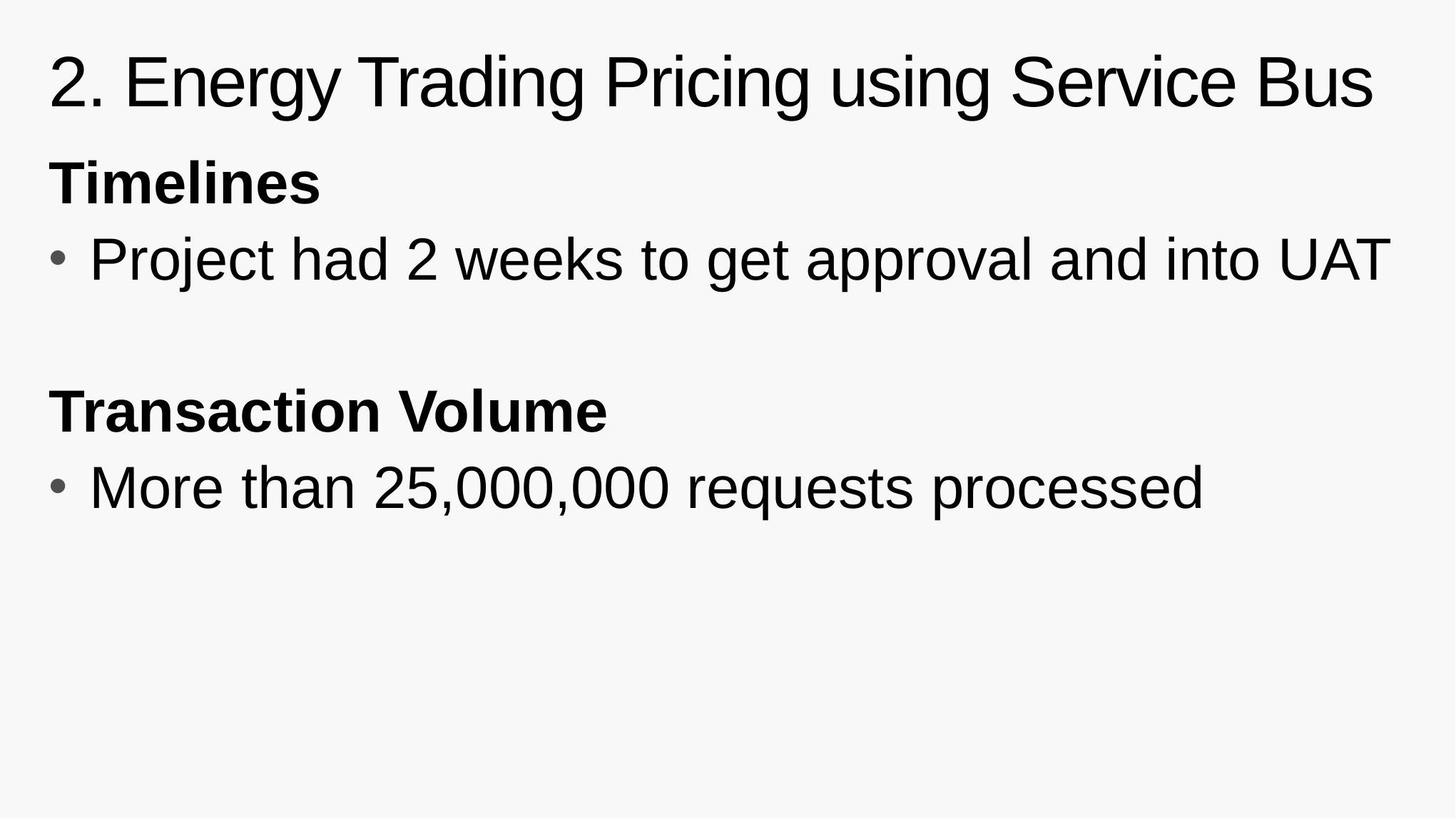

# 2. Energy Trading Pricing using Service Bus
Timelines
Project had 2 weeks to get approval and into UAT

Transaction Volume
More than 25,000,000 requests processed